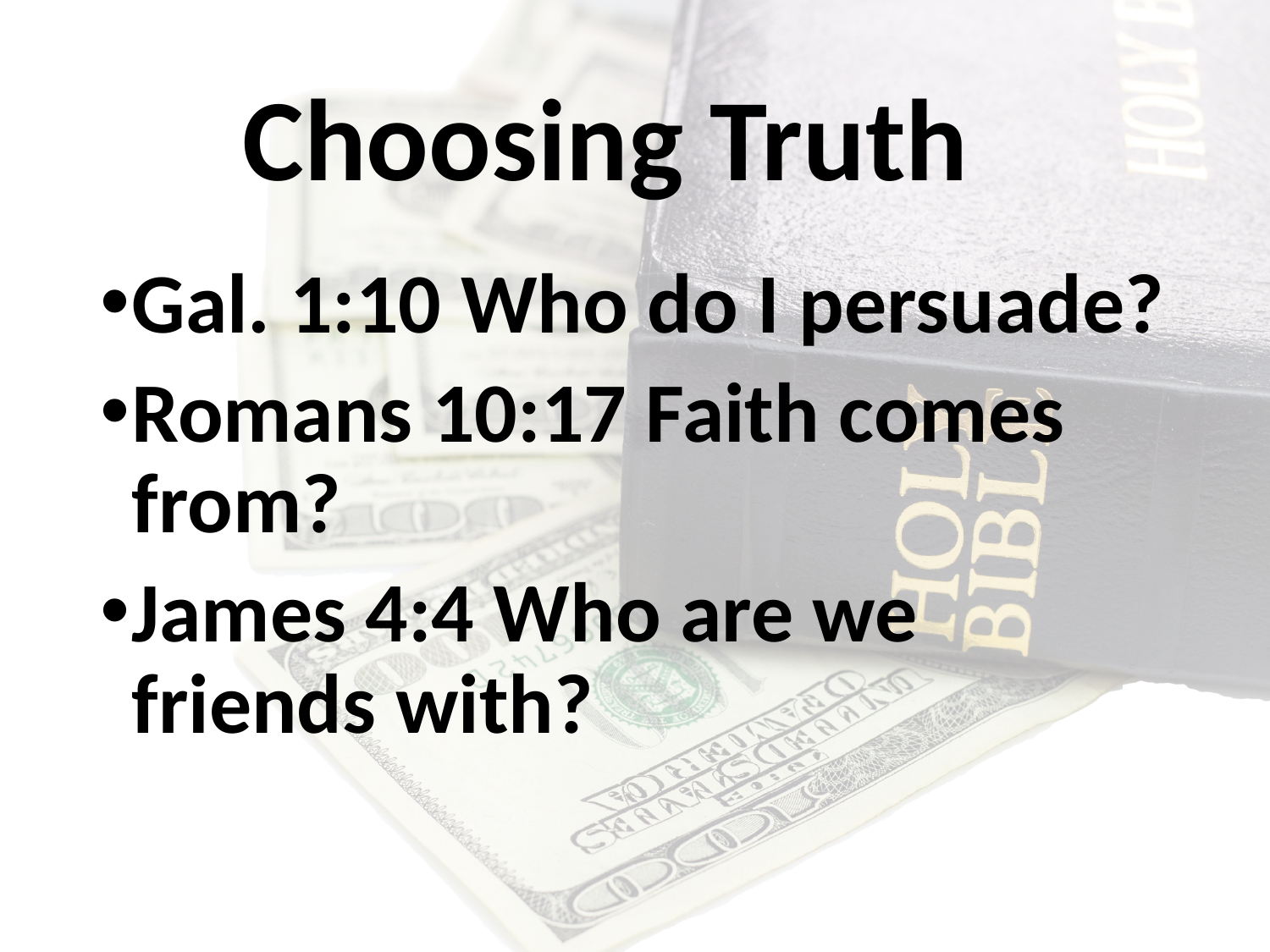

# Choosing Truth
Gal. 1:10 Who do I persuade?
Romans 10:17 Faith comes from?
James 4:4 Who are we friends with?